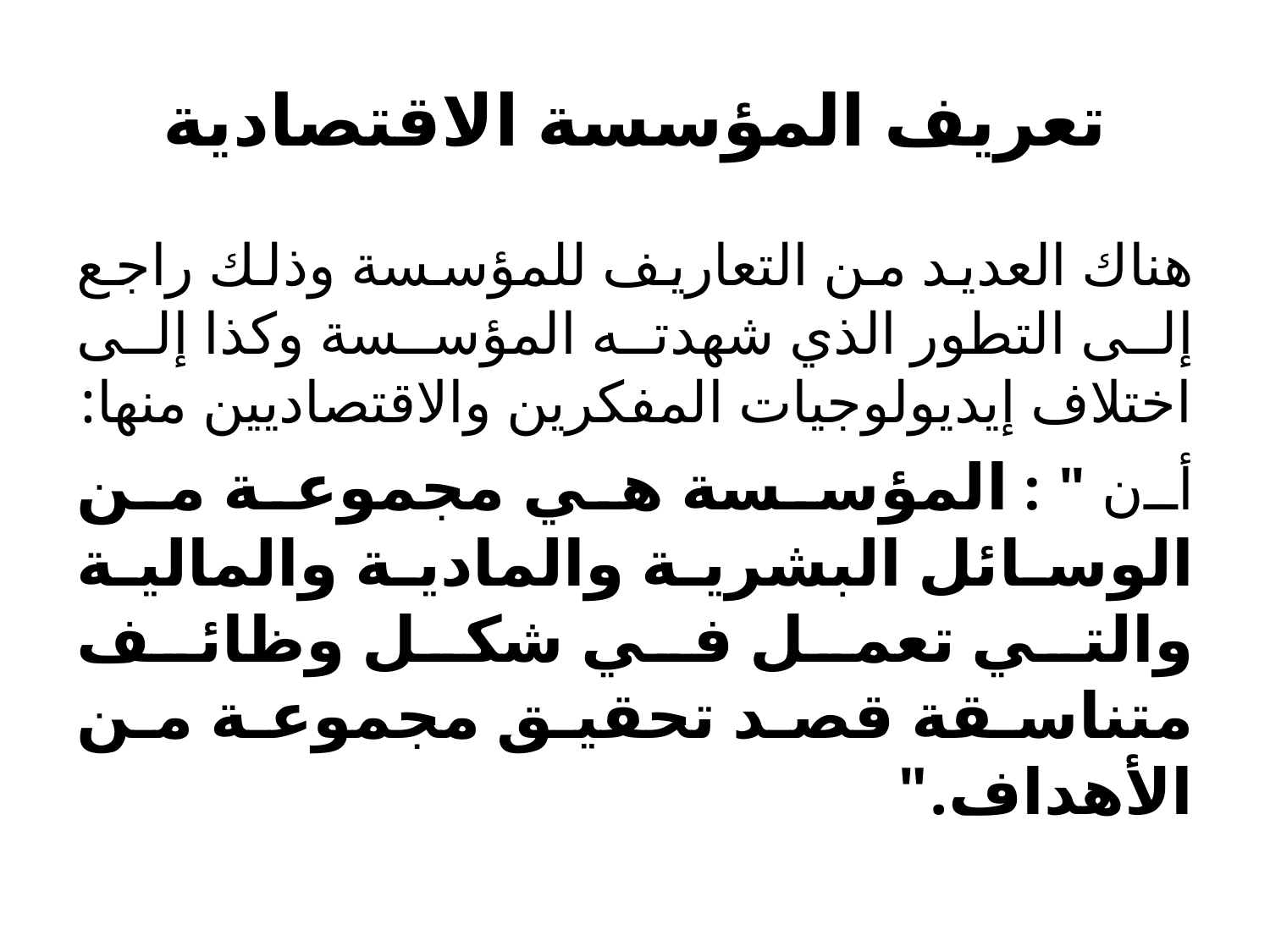

# تعريف المؤسسة الاقتصادية
هناك العديد من التعاريف للمؤسسة وذلك راجع إلى التطور الذي شهدته المؤسسة وكذا إلى اختلاف إيديولوجيات المفكرين والاقتصاديين منها:
أن " : المؤسسة هي مجموعة من الوسائل البشرية والمادية والمالية والتي تعمل في شكل وظائف متناسقة قصد تحقيق مجموعة من الأهداف."